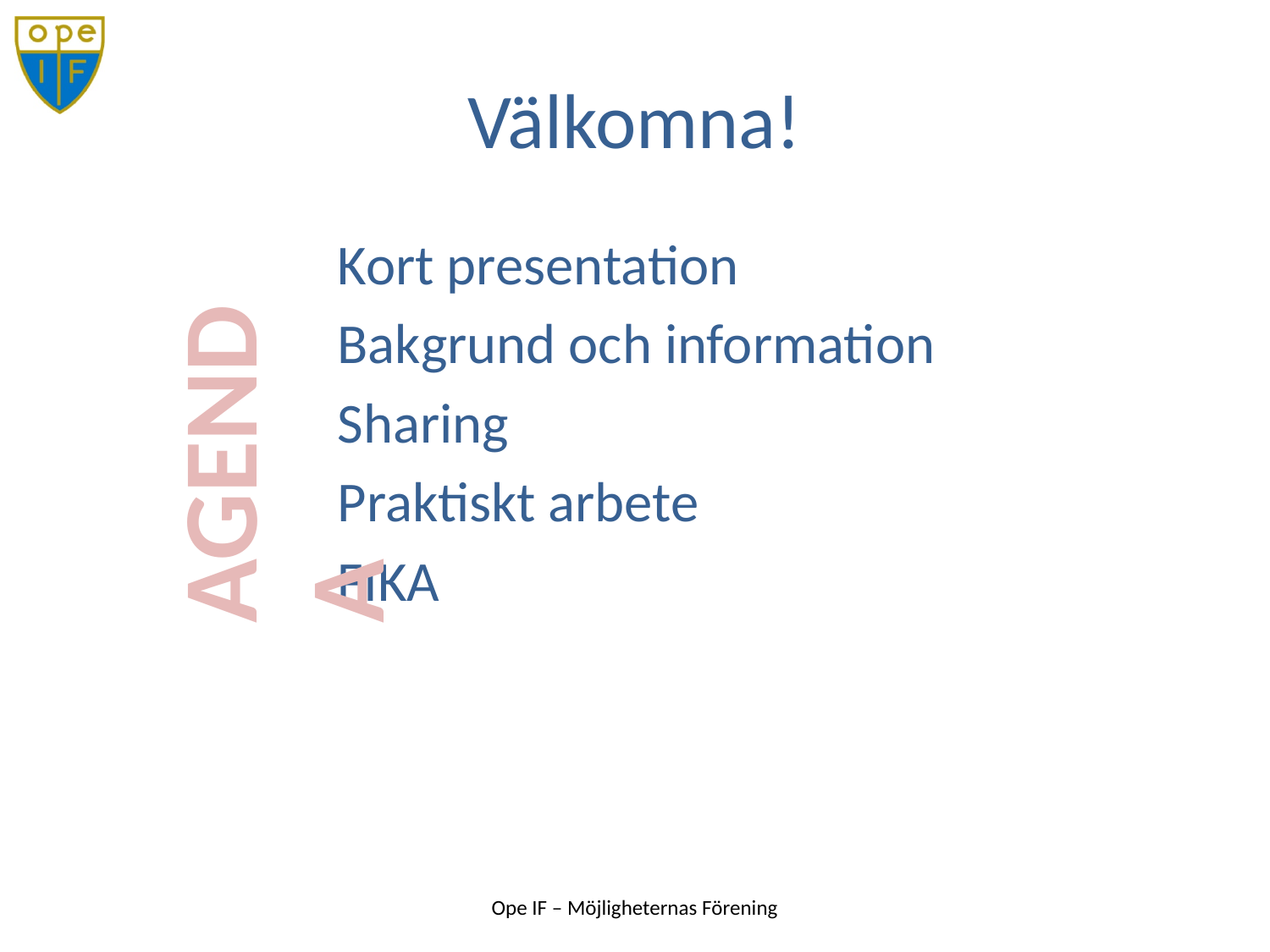

# Välkomna!
Kort presentation
Bakgrund och information
Sharing
Praktiskt arbete
FIKA
AGENDA